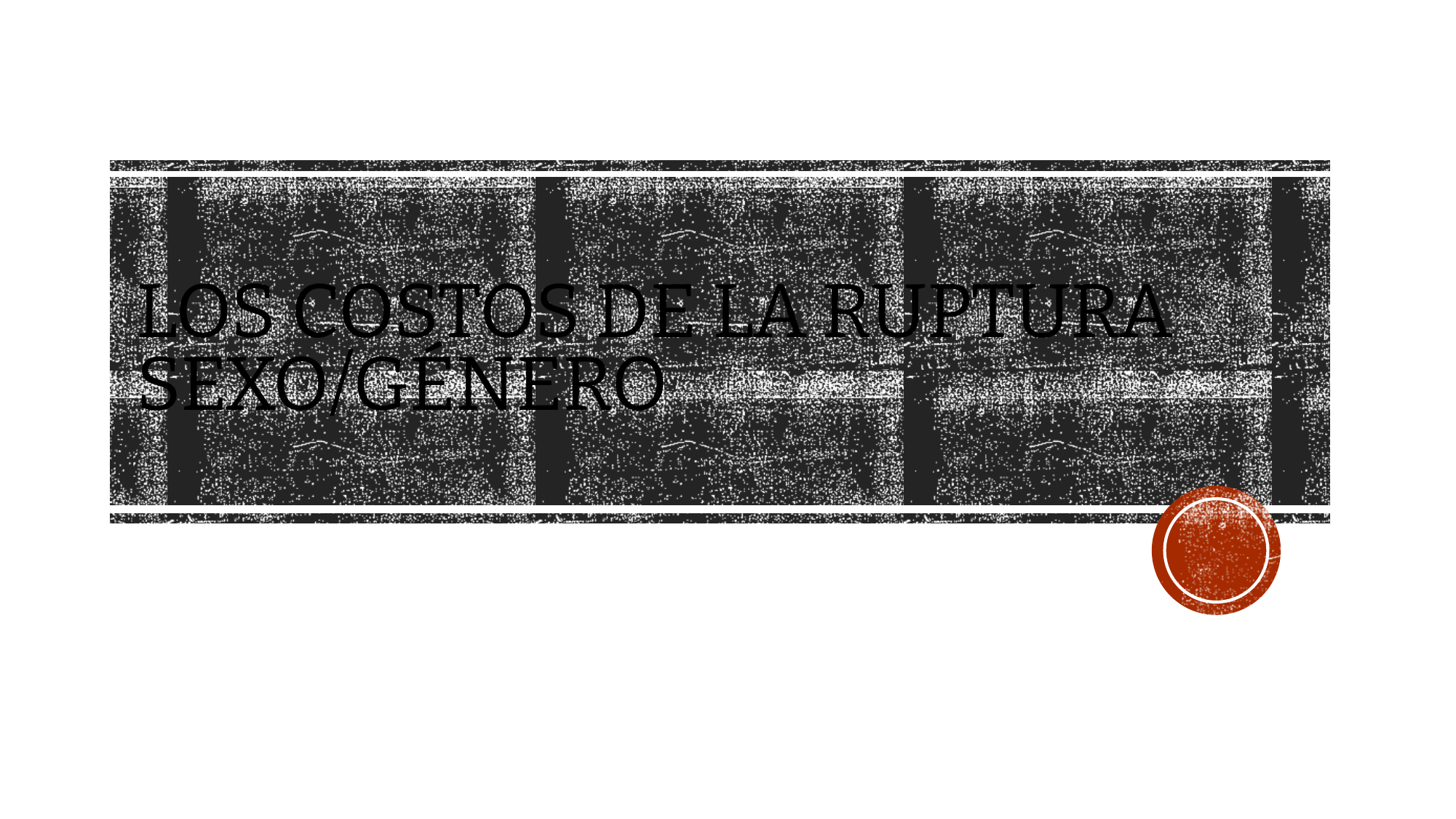

# Los costos de la ruptura sexo/género